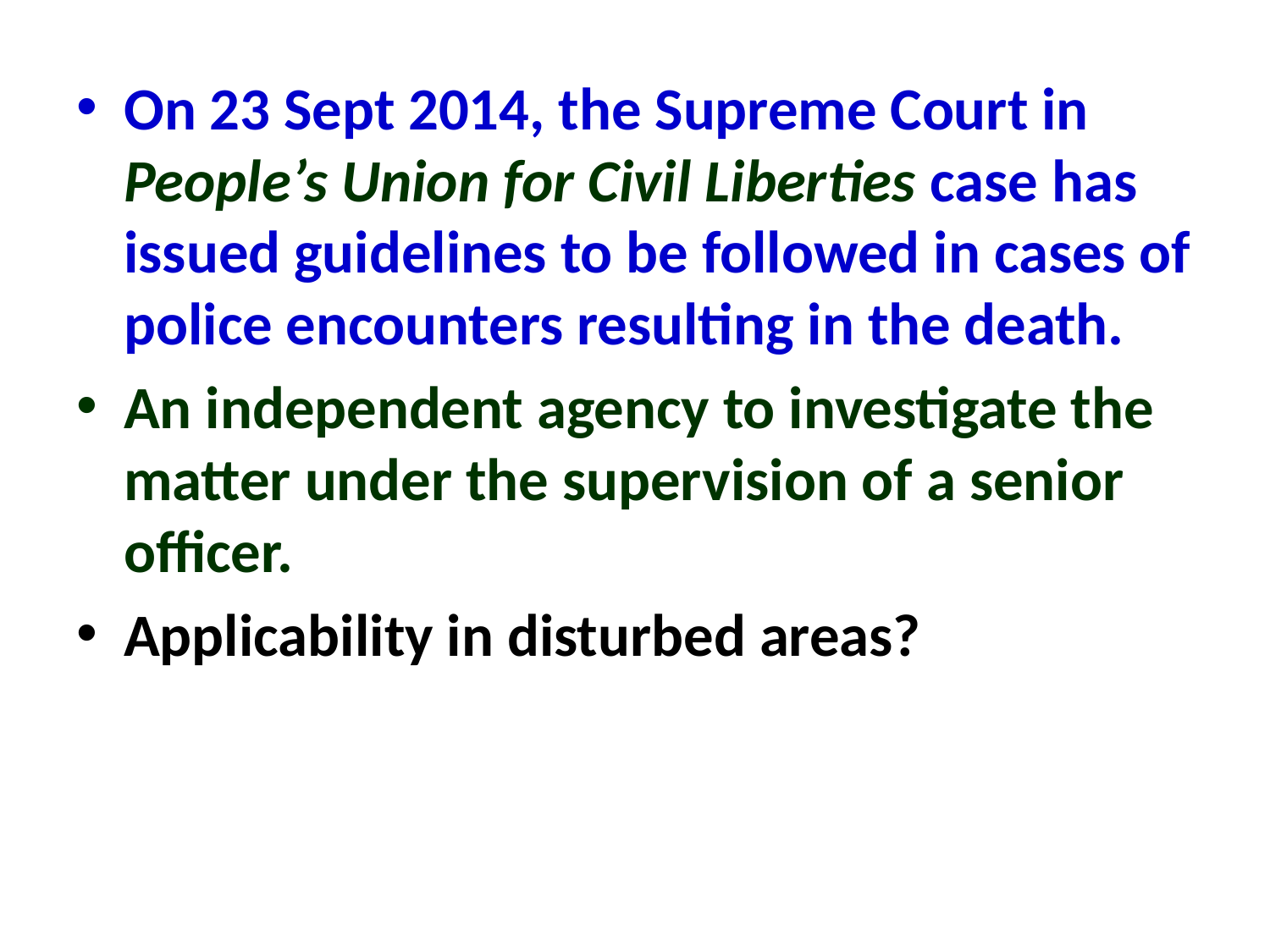

On 23 Sept 2014, the Supreme Court in People’s Union for Civil Liberties case has issued guidelines to be followed in cases of police encounters resulting in the death.
An independent agency to investigate the matter under the supervision of a senior officer.
Applicability in disturbed areas?